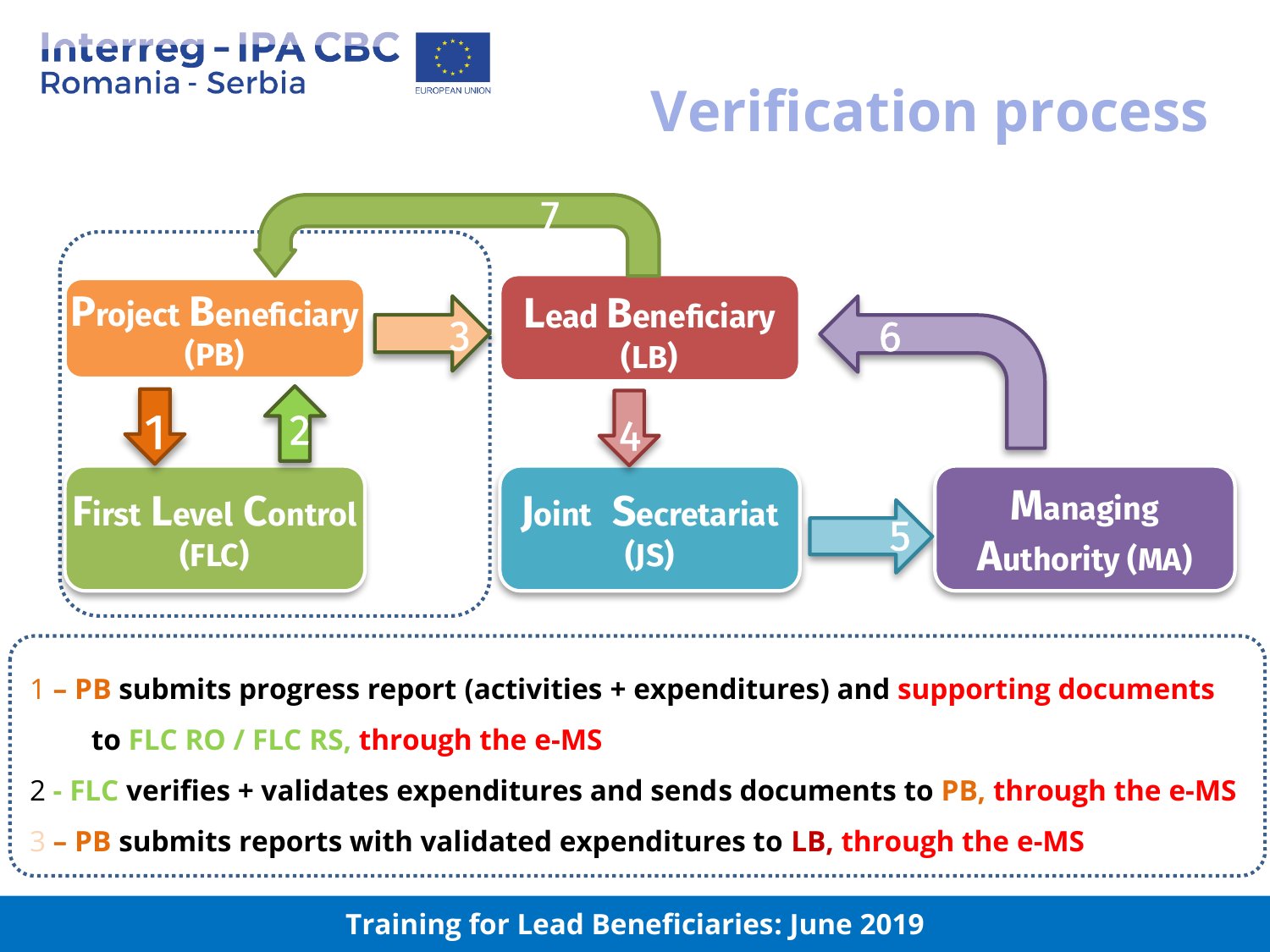

# Verification process
7

Lead Beneficiary (LB)

Project Beneficiary (PB)

3
6

1
2

4
Managing Authority (MA)

First Level Control (FLC)

Joint  Secretariat (JS)

5

1 – PB submits progress report (activities + expenditures) and supporting documents to FLC RO / FLC RS, through the e-MS
2 - FLC verifies + validates expenditures and sends documents to PB, through the e-MS
3 – PB submits reports with validated expenditures to LB, through the e-MS